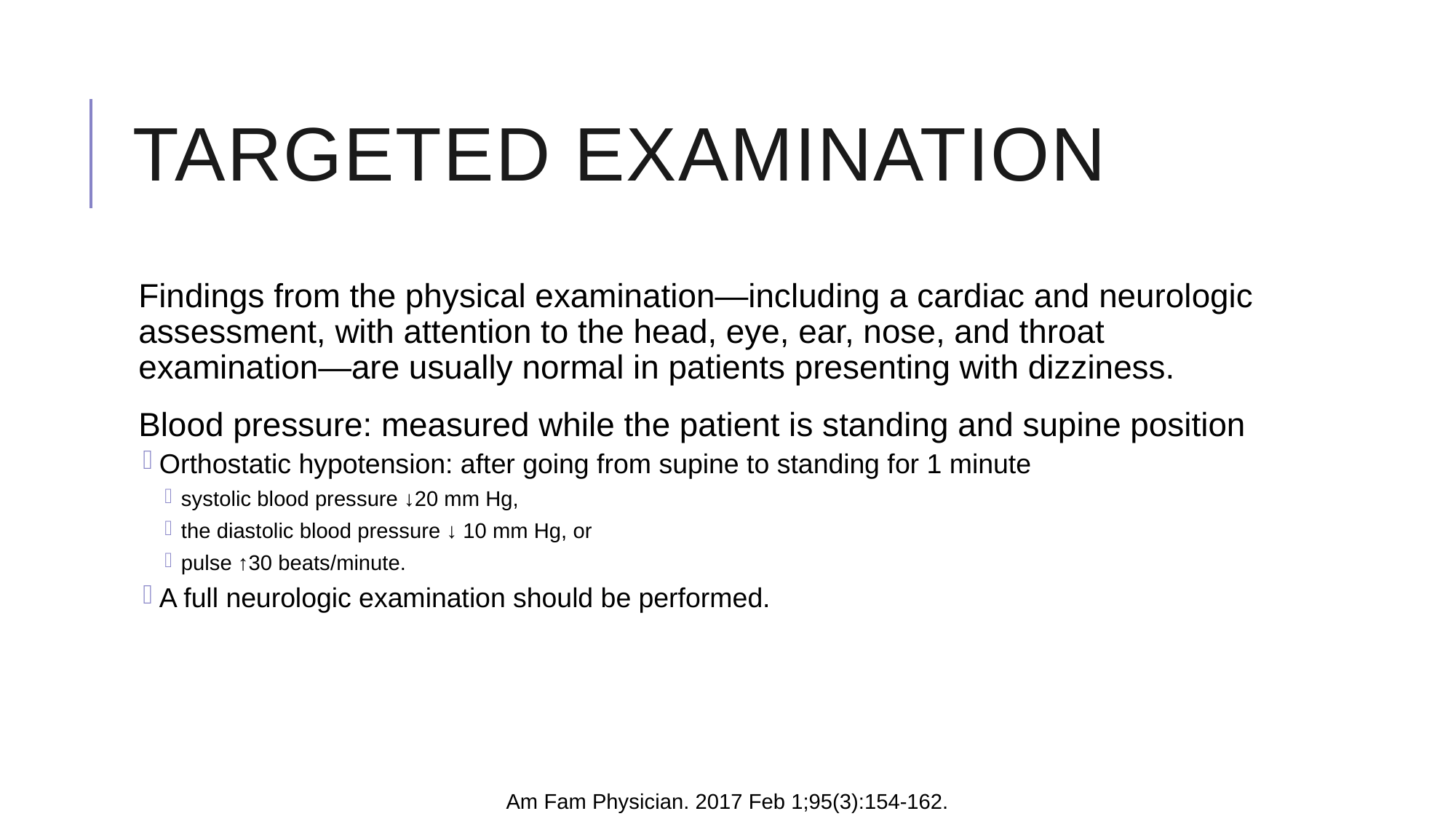

# Targeted Examination
Findings from the physical examination—including a cardiac and neurologic assessment, with attention to the head, eye, ear, nose, and throat examination—are usually normal in patients presenting with dizziness.
Blood pressure: measured while the patient is standing and supine position
Orthostatic hypotension: after going from supine to standing for 1 minute
systolic blood pressure ↓20 mm Hg,
the diastolic blood pressure ↓ 10 mm Hg, or
pulse ↑30 beats/minute.
A full neurologic examination should be performed.

Am Fam Physician. 2017 Feb 1;95(3):154-162.